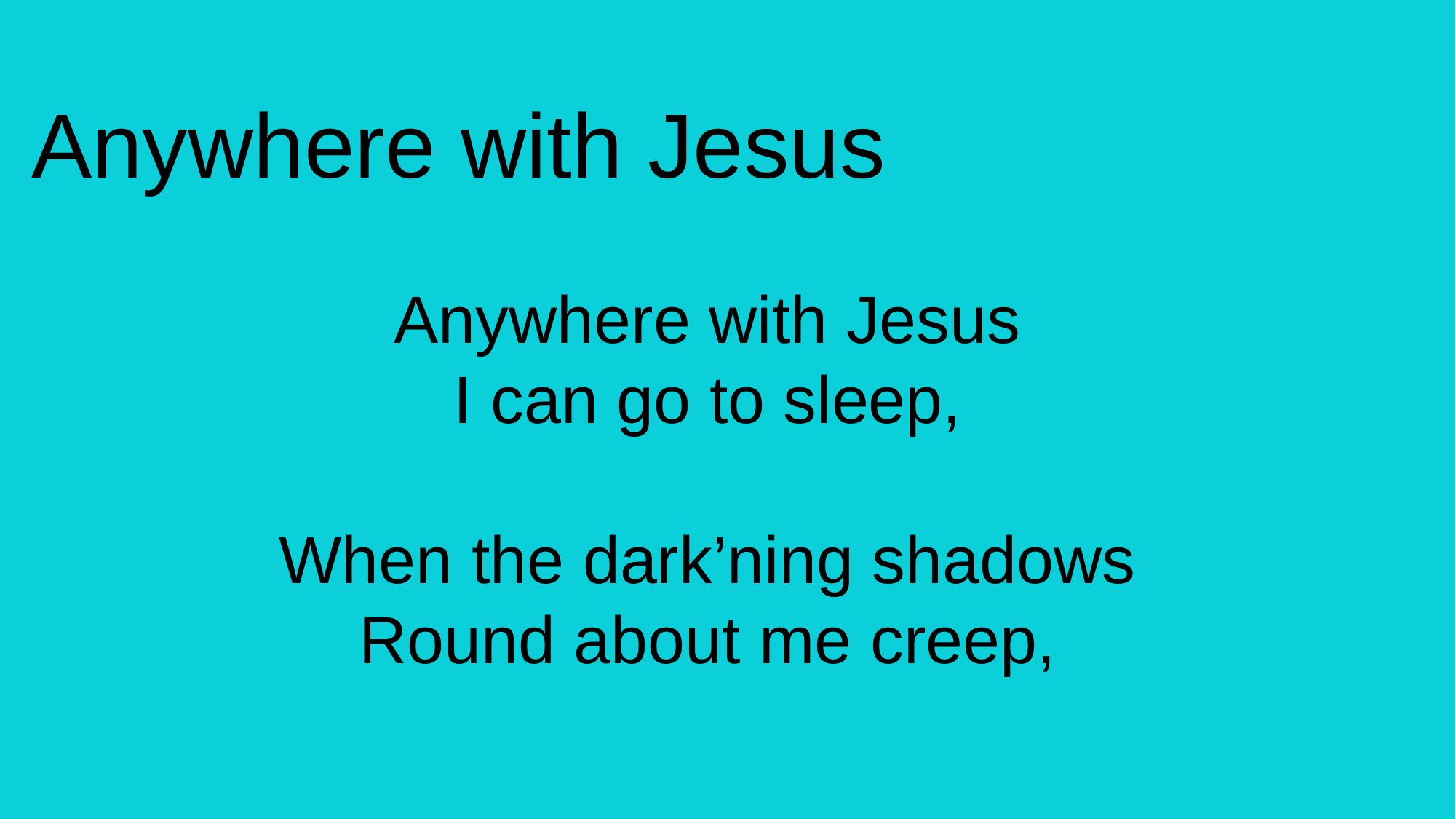

Anywhere with Jesus

Anywhere with Jesus
I can go to sleep,

When the dark’ning shadows
Round about me creep,